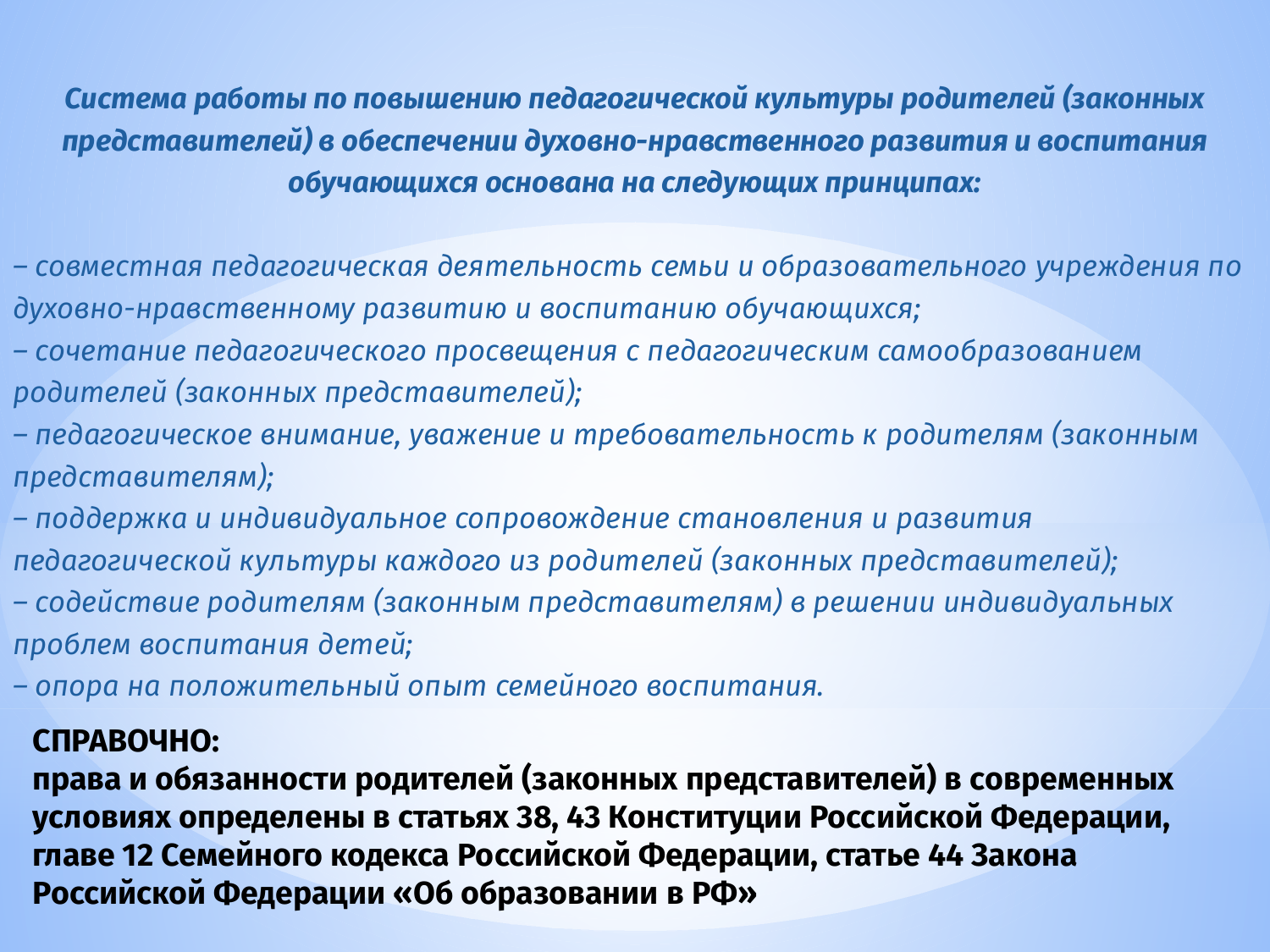

Система работы по повышению педагогической культуры родителей (законных представителей) в обеспечении духовно-нравственного развития и воспитания обучающихся основана на следующих принципах:

– совместная педагогическая деятельность семьи и образовательного учреждения по духовно-нравственному развитию и воспитанию обучающихся;
– сочетание педагогического просвещения с педагогическим самообразованием родителей (законных представителей);
– педагогическое внимание, уважение и требовательность к родителям (законным представителям);
– поддержка и индивидуальное сопровождение становления и развития педагогической культуры каждого из родителей (законных представителей);
– содействие родителям (законным представителям) в решении индивидуальных проблем воспитания детей;
– опора на положительный опыт семейного воспитания.

СПРАВОЧНО:
права и обязанности родителей (законных представителей) в современных условиях определены в статьях 38, 43 Конституции Российской Федерации, главе 12 Семейного кодекса Российской Федерации, статье 44 Закона Российской Федерации «Об образовании в РФ»